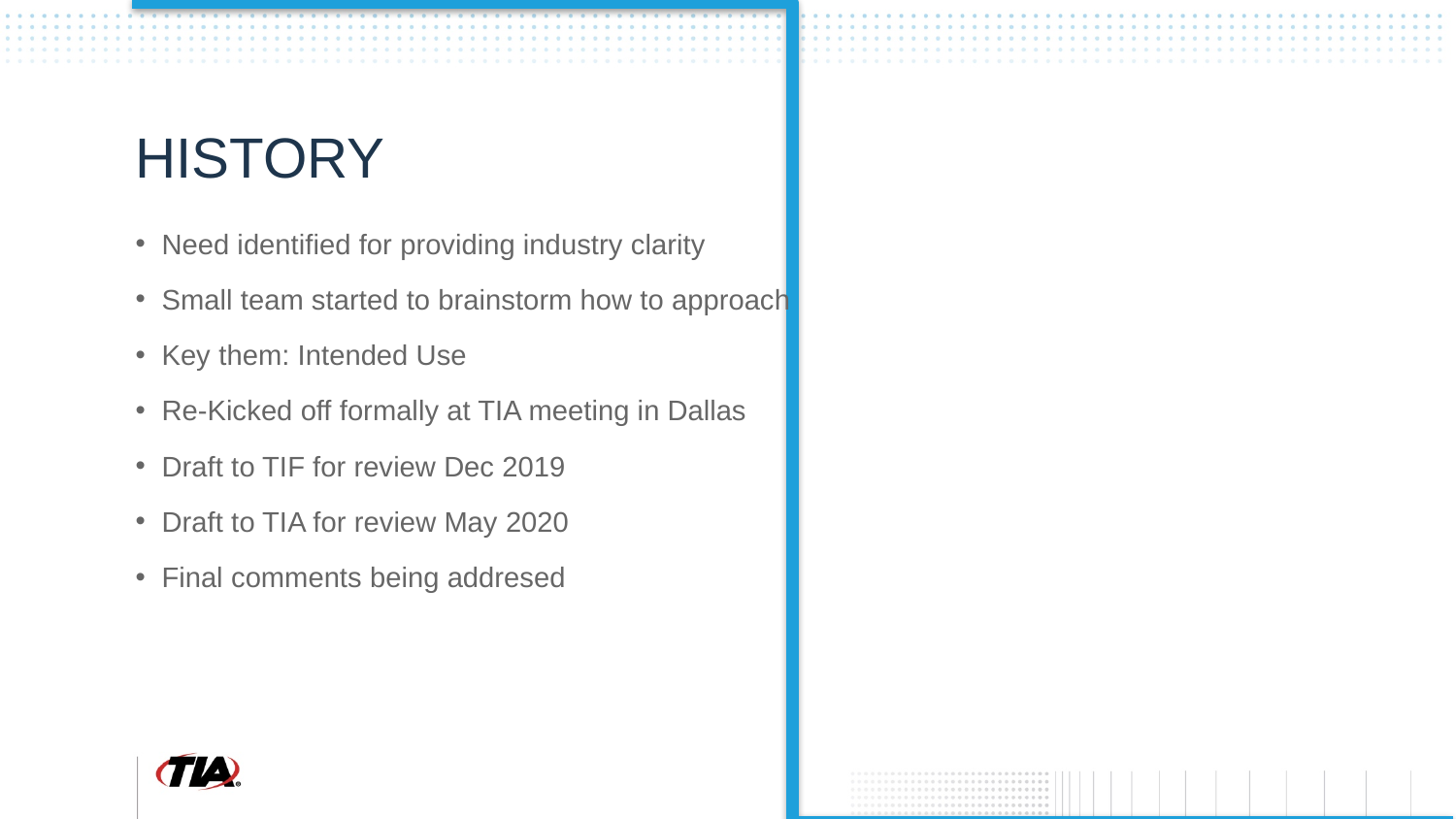

# History
Need identified for providing industry clarity
Small team started to brainstorm how to approach
Key them: Intended Use
Re-Kicked off formally at TIA meeting in Dallas
Draft to TIF for review Dec 2019
Draft to TIA for review May 2020
Final comments being addresed